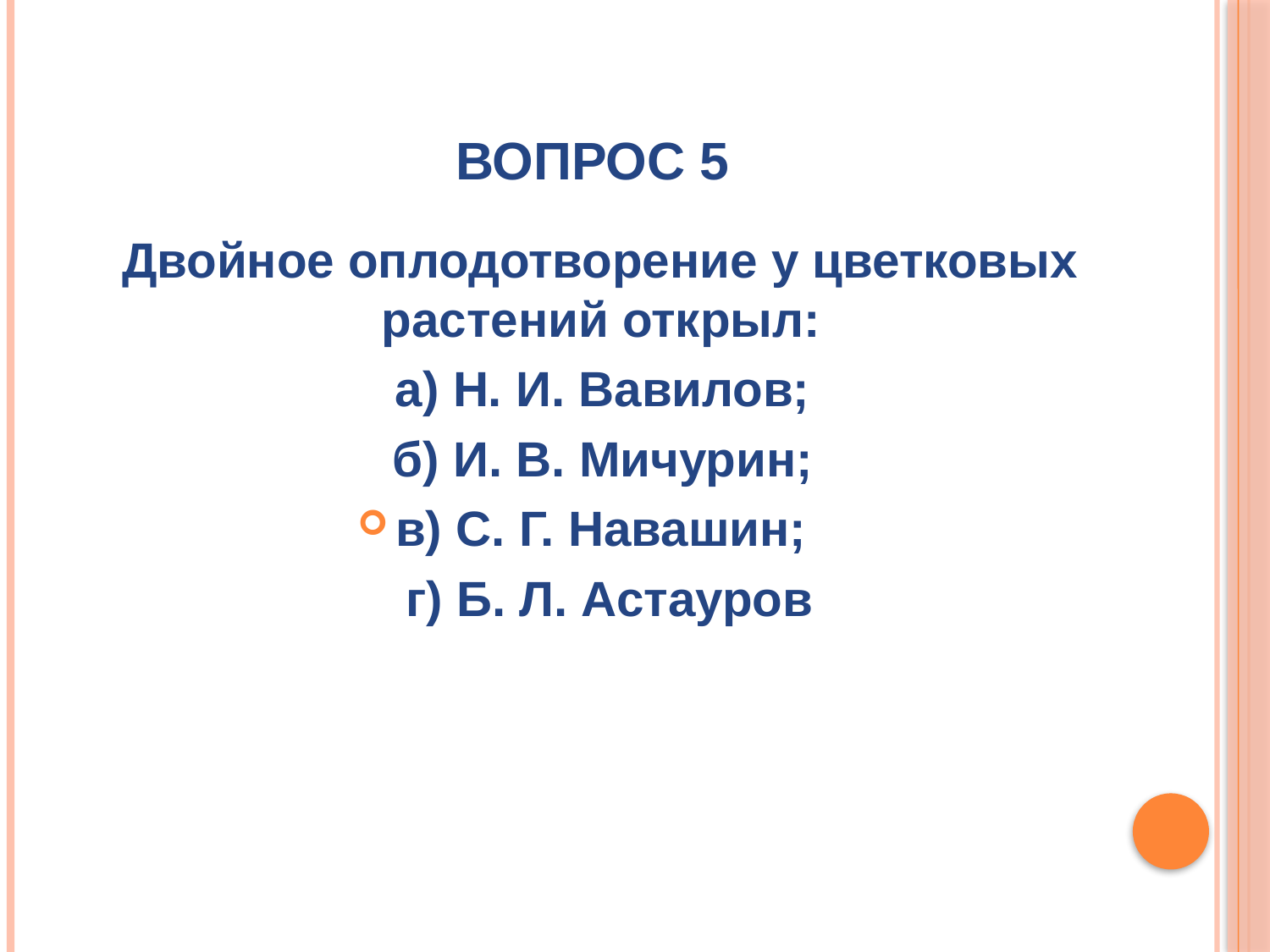

# Вопрос 5
   Двойное оплодотворение у цветковых растений открыл:
   а) Н. И. Вавилов;
   б) И. В. Мичурин;
в) С. Г. Навашин;
    г) Б. Л. Астауров